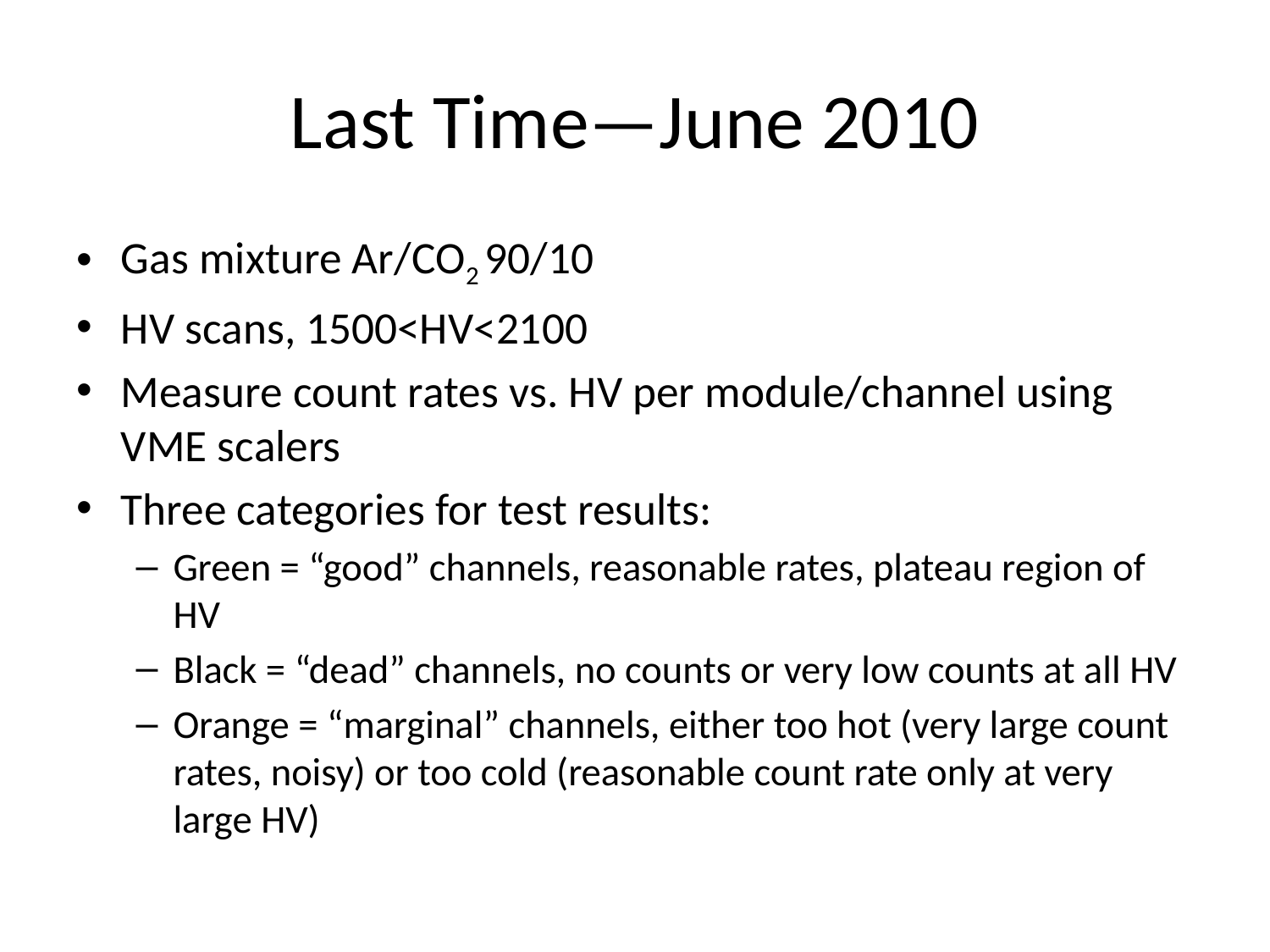

# Last Time—June 2010
Gas mixture Ar/CO2 90/10
HV scans, 1500<HV<2100
Measure count rates vs. HV per module/channel using VME scalers
Three categories for test results:
Green = “good” channels, reasonable rates, plateau region of HV
Black = “dead” channels, no counts or very low counts at all HV
Orange = “marginal” channels, either too hot (very large count rates, noisy) or too cold (reasonable count rate only at very large HV)